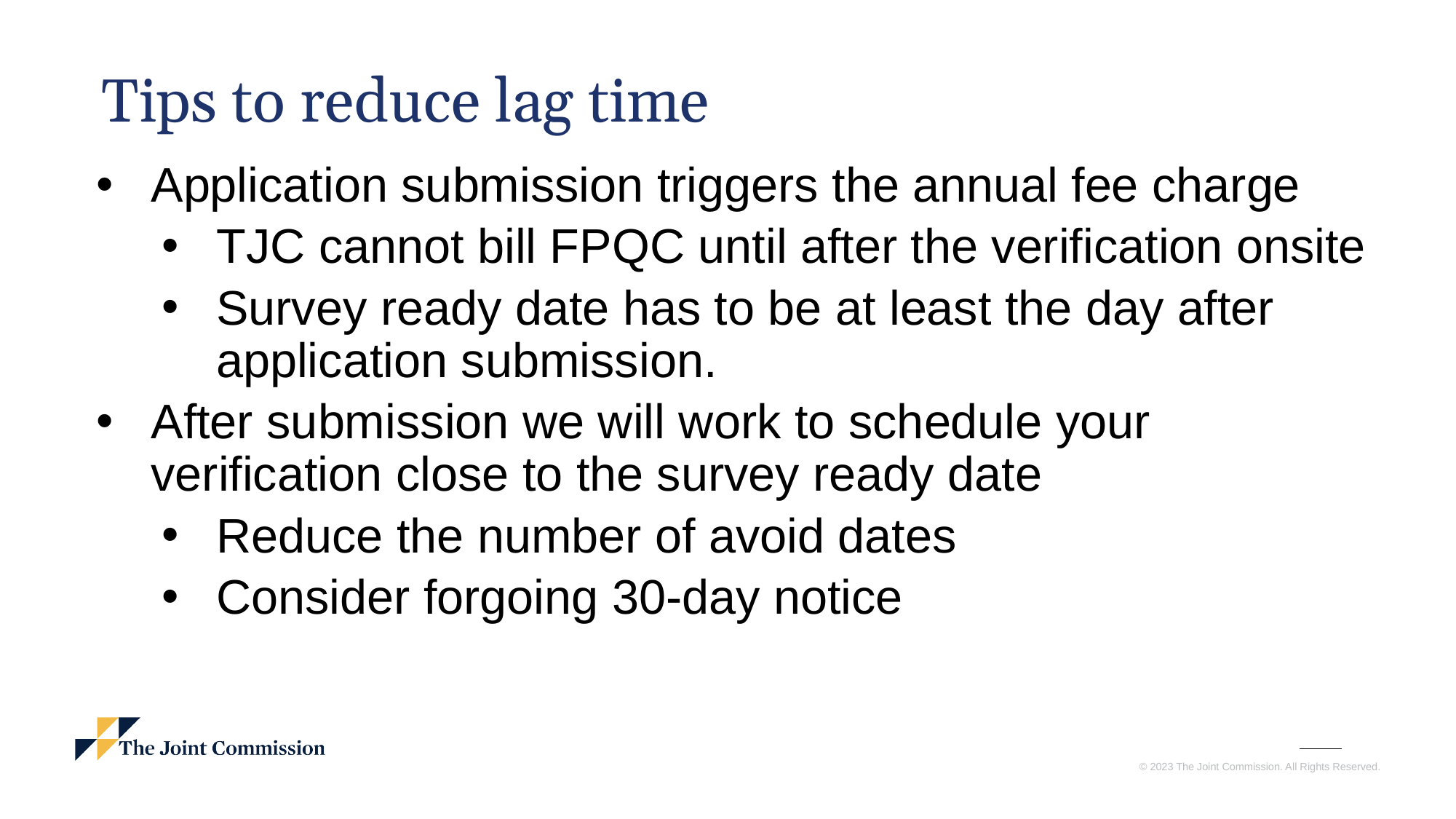

Tips to reduce lag time
Application submission triggers the annual fee charge
TJC cannot bill FPQC until after the verification onsite
Survey ready date has to be at least the day after application submission.
After submission we will work to schedule your verification close to the survey ready date
Reduce the number of avoid dates
Consider forgoing 30-day notice